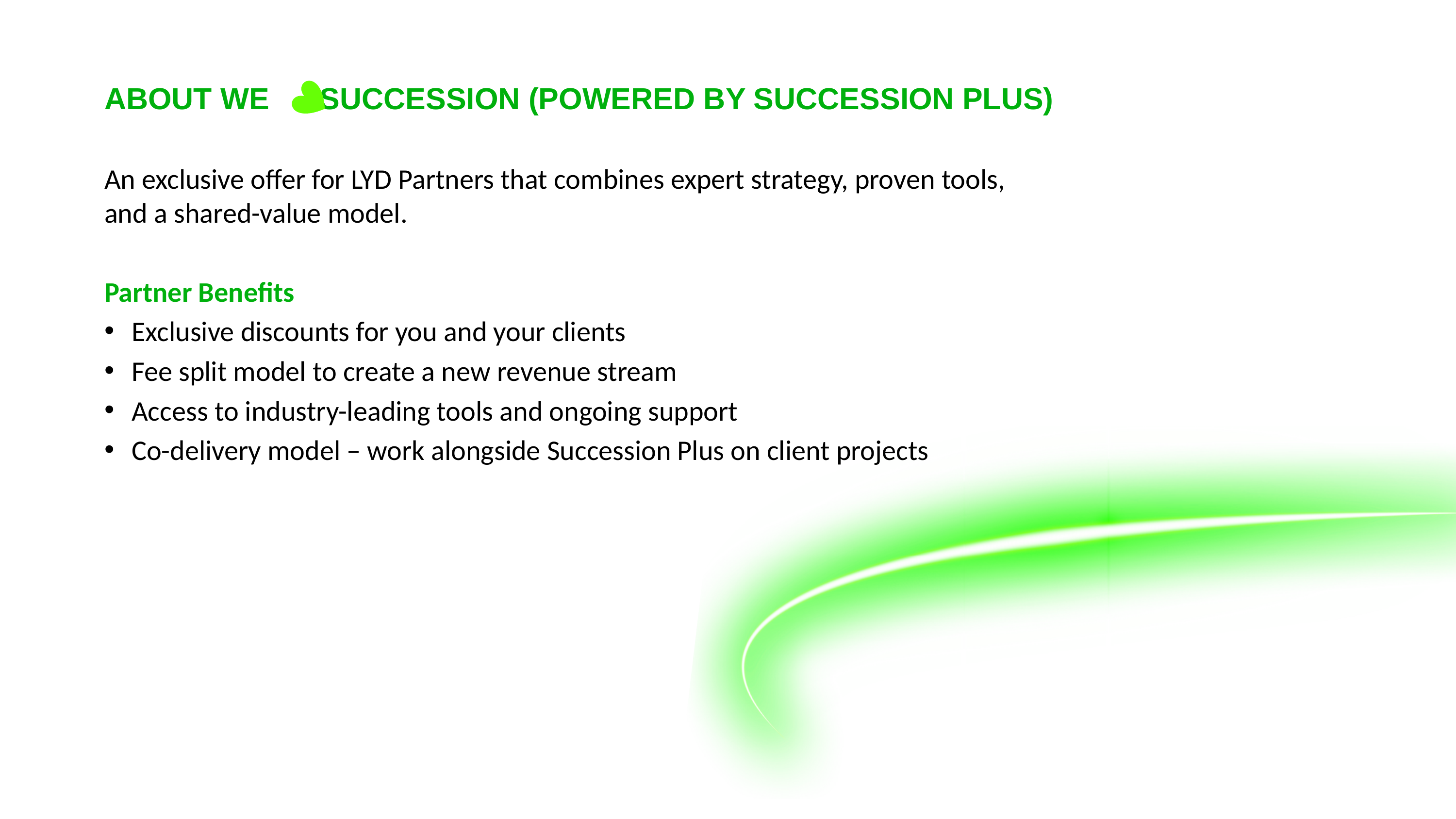

# ABOUT WE      SUCCESSION (POWERED BY SUCCESSION PLUS)

An exclusive offer for LYD Partners that combines expert strategy, proven tools, and a shared-value model.

Partner Benefits
Exclusive discounts for you and your clients
Fee split model to create a new revenue stream
Access to industry-leading tools and ongoing support
Co-delivery model – work alongside Succession Plus on client projects